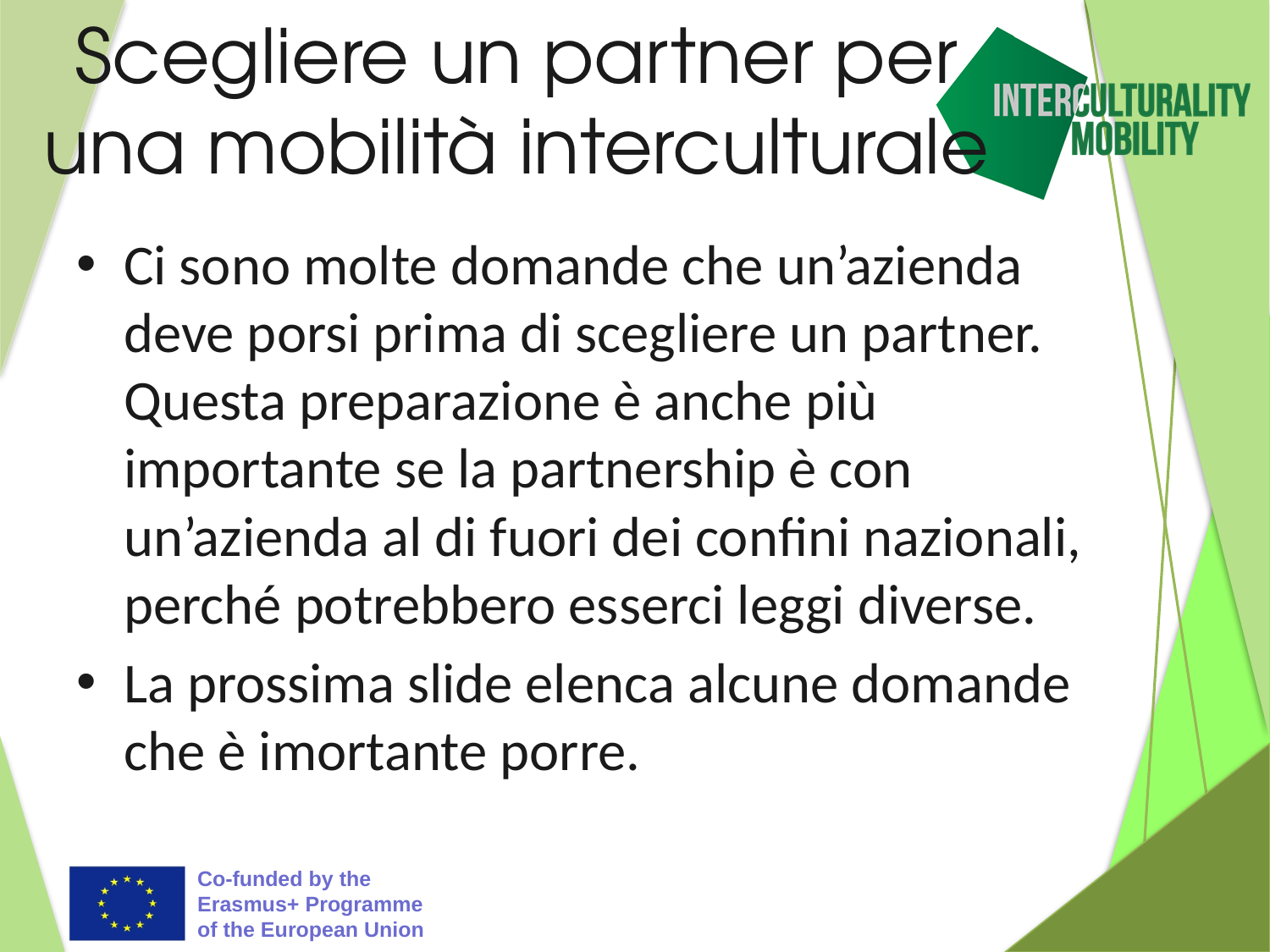

# Scegliere un partner per una mobilità interculturale
Ci sono molte domande che un’azienda deve porsi prima di scegliere un partner. Questa preparazione è anche più importante se la partnership è con un’azienda al di fuori dei confini nazionali, perché potrebbero esserci leggi diverse.
La prossima slide elenca alcune domande che è imortante porre.